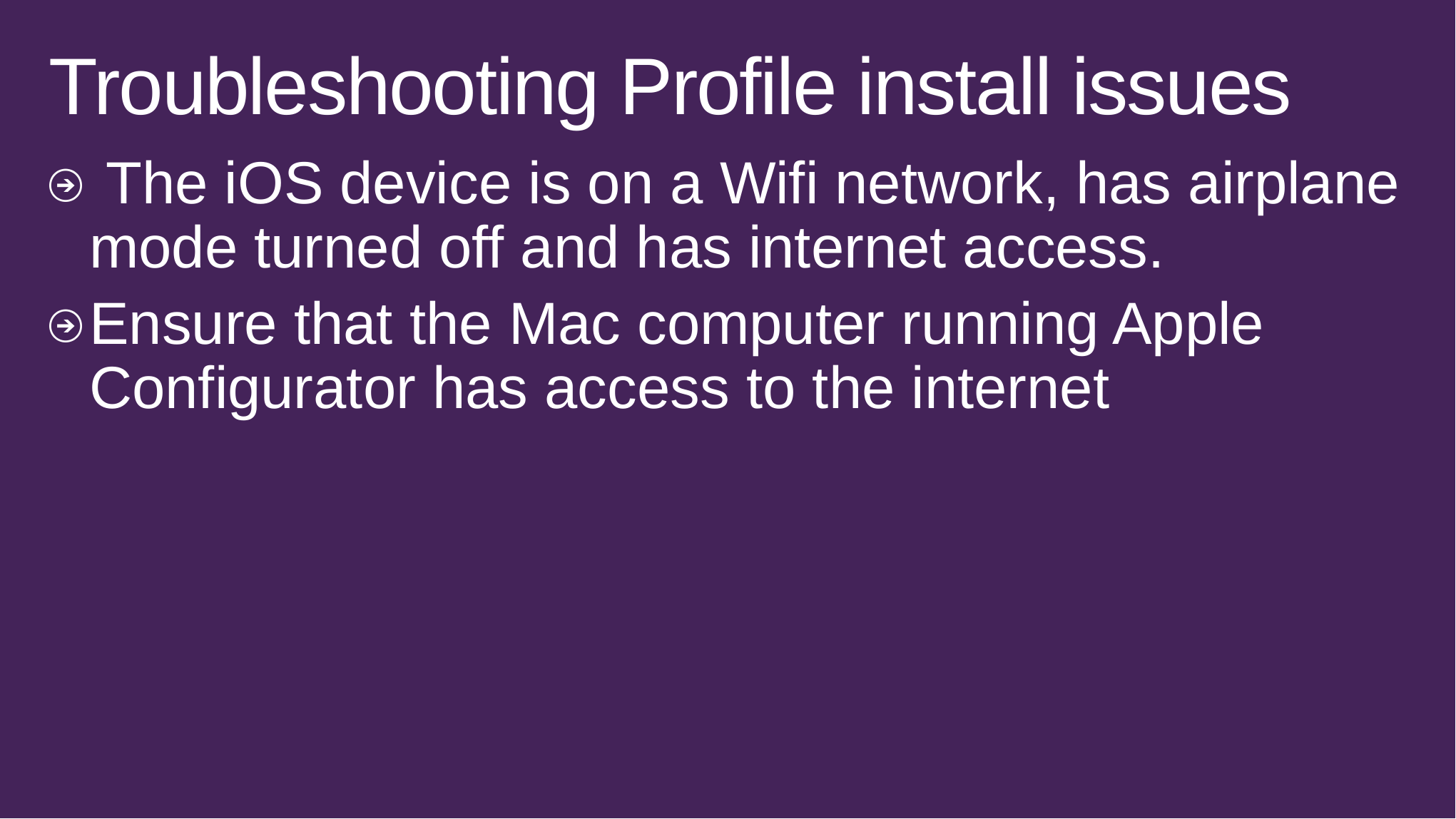

# Troubleshooting Profile install issues
 The iOS device is on a Wifi network, has airplane mode turned off and has internet access.
Ensure that the Mac computer running Apple Configurator has access to the internet